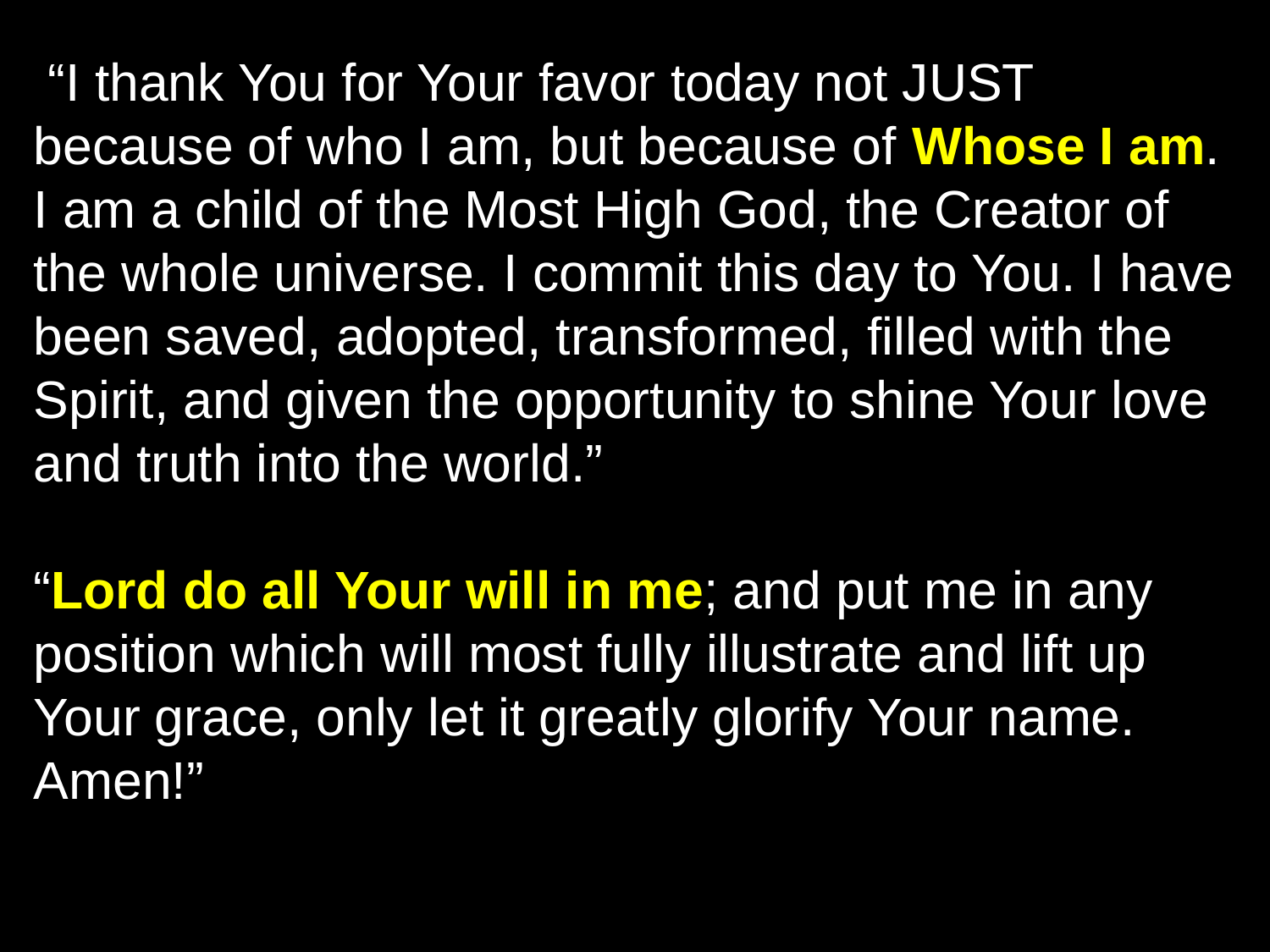

“I thank You for Your favor today not JUST because of who I am, but because of Whose I am. I am a child of the Most High God, the Creator of the whole universe. I commit this day to You. I have been saved, adopted, transformed, filled with the Spirit, and given the opportunity to shine Your love and truth into the world.”

“Lord do all Your will in me; and put me in any position which will most fully illustrate and lift up Your grace, only let it greatly glorify Your name. Amen!”